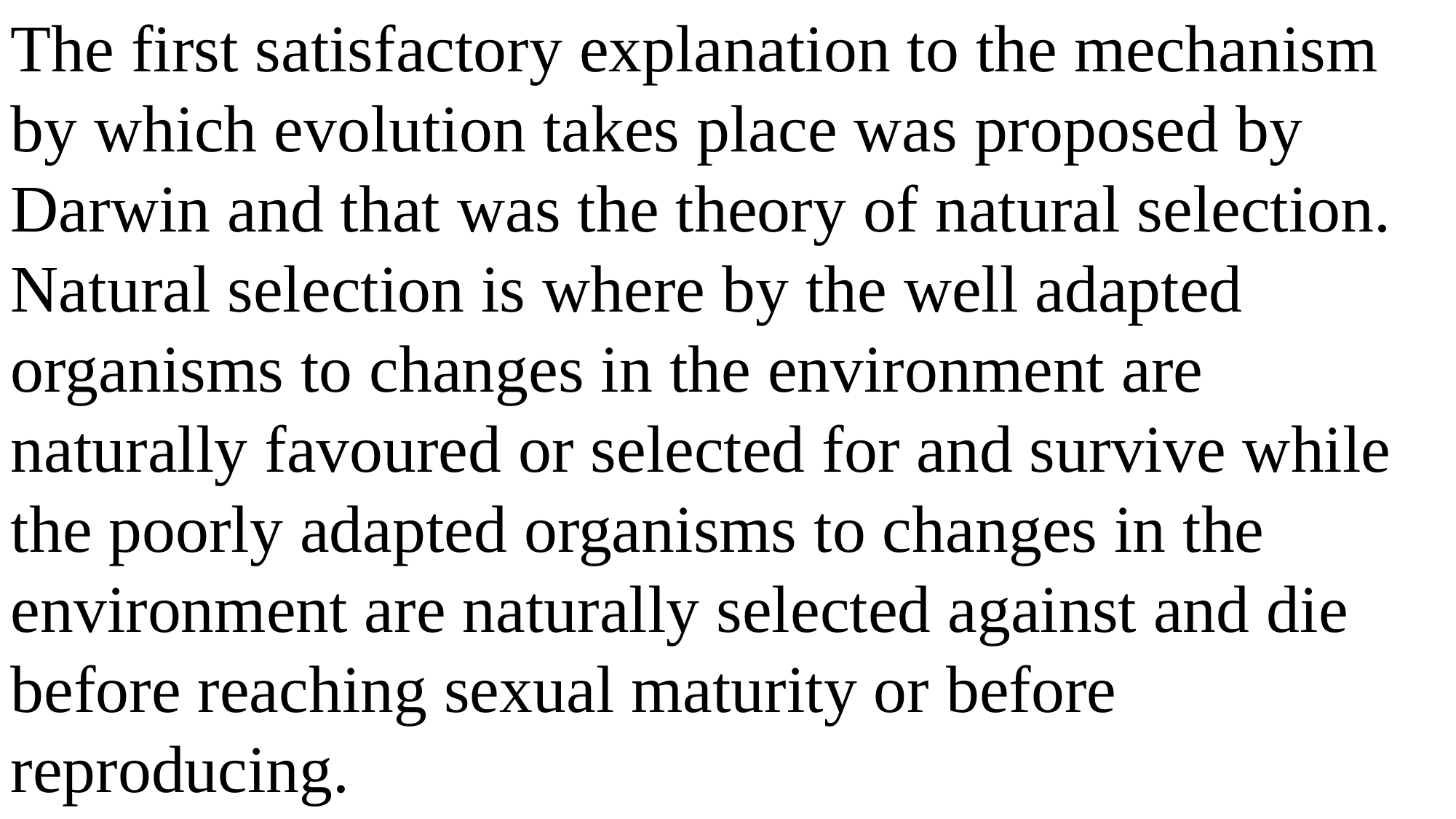

The first satisfactory explanation to the mechanism by which evolution takes place was proposed by Darwin and that was the theory of natural selection.
Natural selection is where by the well adapted organisms to changes in the environment are naturally favoured or selected for and survive while the poorly adapted organisms to changes in the environment are naturally selected against and die before reaching sexual maturity or before reproducing.